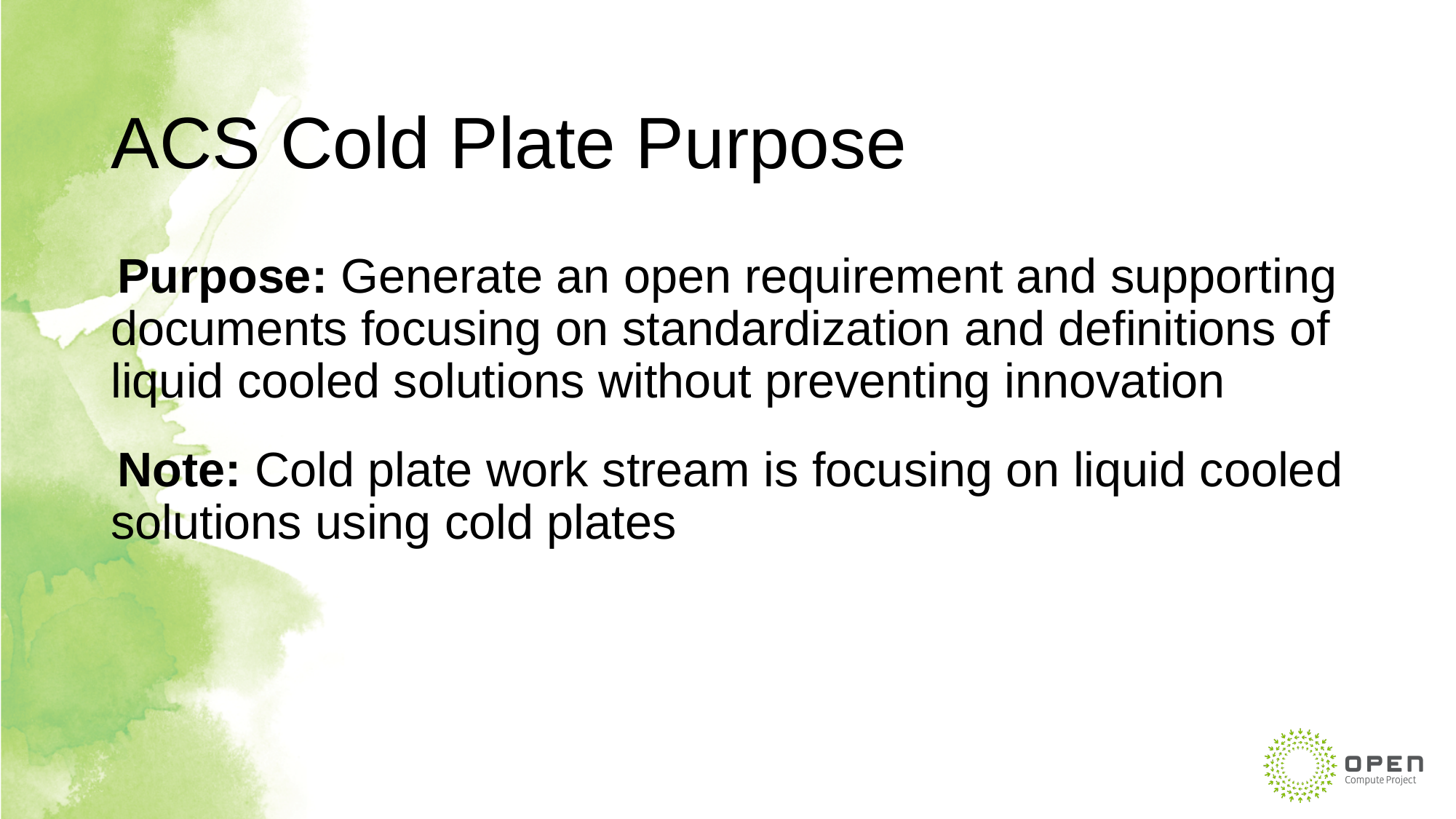

# ACS Cold Plate Purpose
Purpose: Generate an open requirement and supporting documents focusing on standardization and definitions of liquid cooled solutions without preventing innovation
Note: Cold plate work stream is focusing on liquid cooled solutions using cold plates